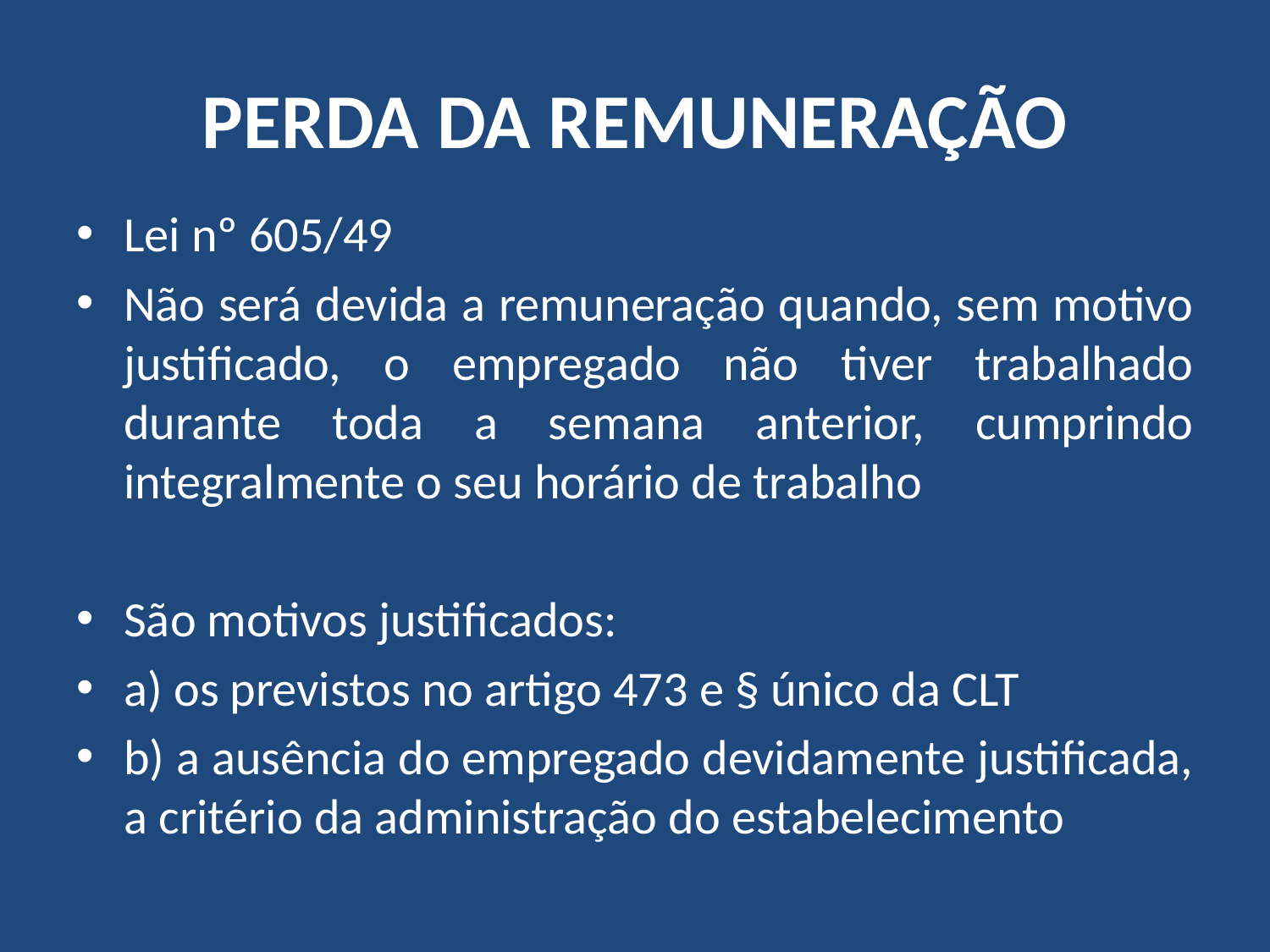

# PERDA DA REMUNERAÇÃO
Lei nº 605/49
Não será devida a remuneração quando, sem motivo justificado, o empregado não tiver trabalhado durante toda a semana anterior, cumprindo integralmente o seu horário de trabalho

São motivos justificados:
a) os previstos no artigo 473 e § único da CLT
b) a ausência do empregado devidamente justificada, a critério da administração do estabelecimento